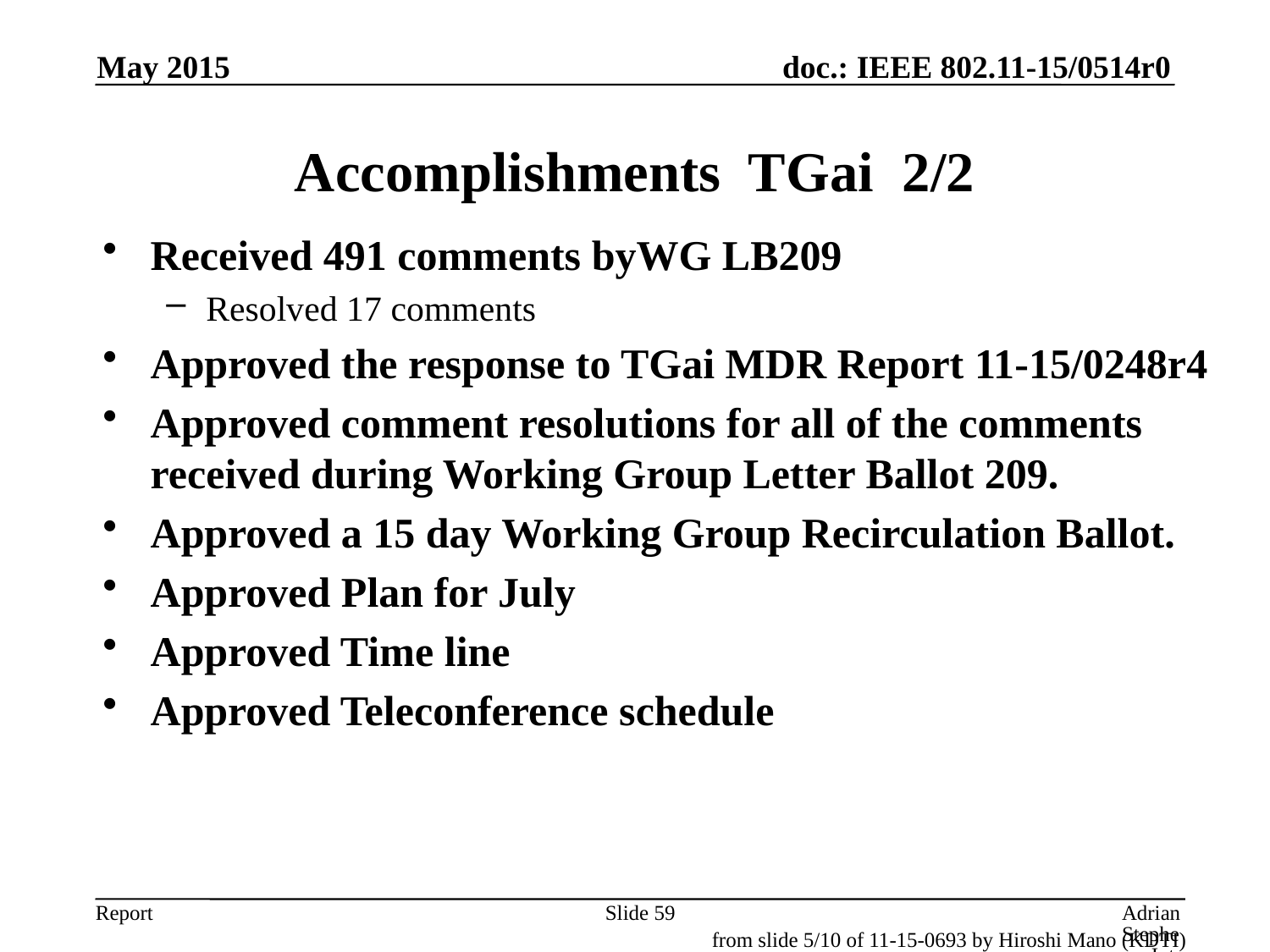

May 2015
# Accomplishments  TGai  2/2
Received 491 comments byWG LB209
Resolved 17 comments
Approved the response to TGai MDR Report 11-15/0248r4
Approved comment resolutions for all of the comments received during Working Group Letter Ballot 209.
Approved a 15 day Working Group Recirculation Ballot.
Approved Plan for July
Approved Time line
Approved Teleconference schedule
Slide 59
Adrian Stephens, Intel
from slide 5/10 of 11-15-0693 by Hiroshi Mano (KDTI)